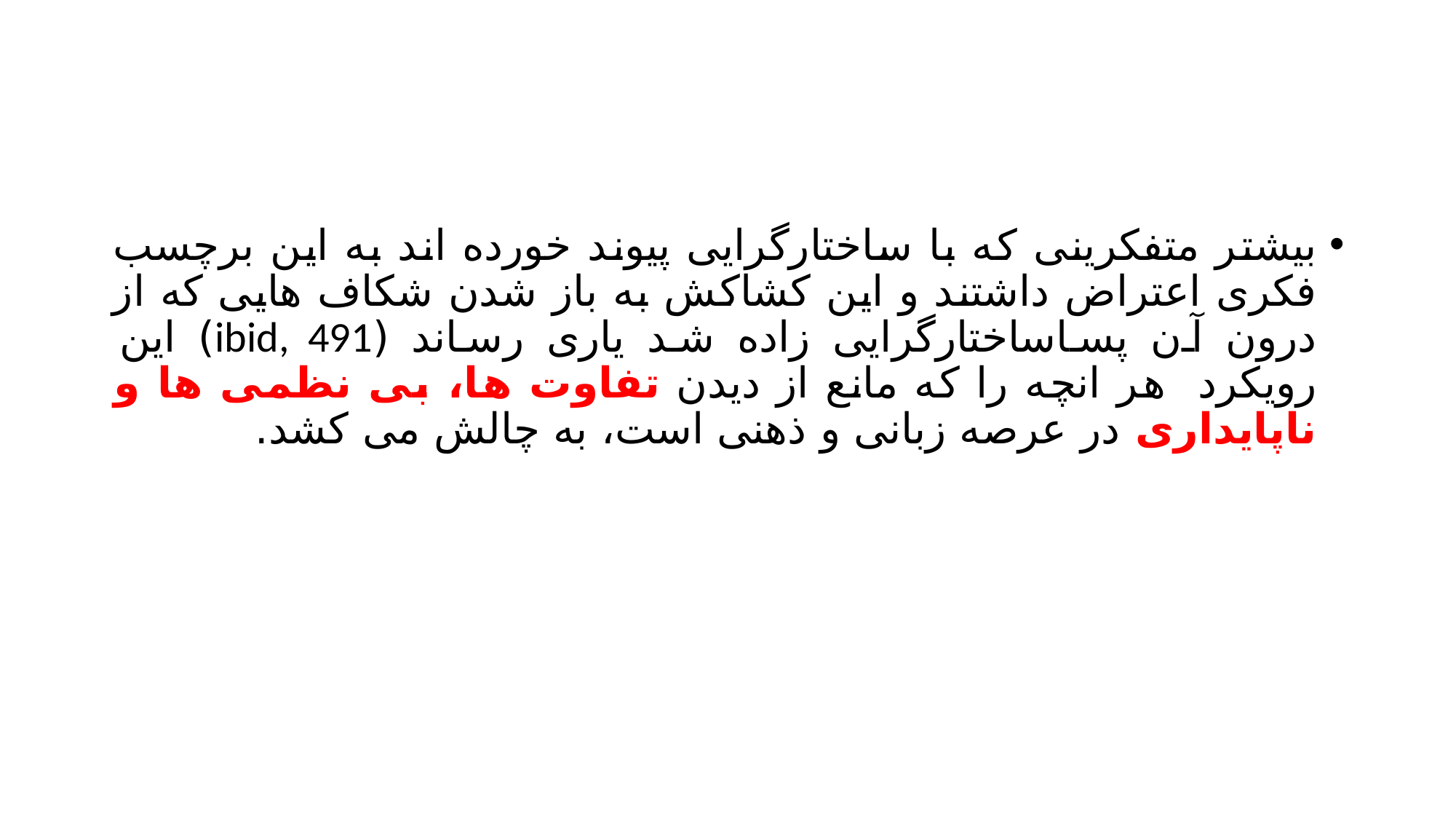

#
بیشتر متفکرینی که با ساختارگرایی پیوند خورده اند به این برچسب فکری اعتراض داشتند و این کشاکش به باز شدن شکاف هایی که از درون آن پساساختارگرایی زاده شد یاری رساند (ibid, 491) این رویکرد  هر انچه را که مانع از دیدن تفاوت ها، بی نظمی ها و ناپایداری در عرصه زبانی و ذهنی است، به چالش می کشد.